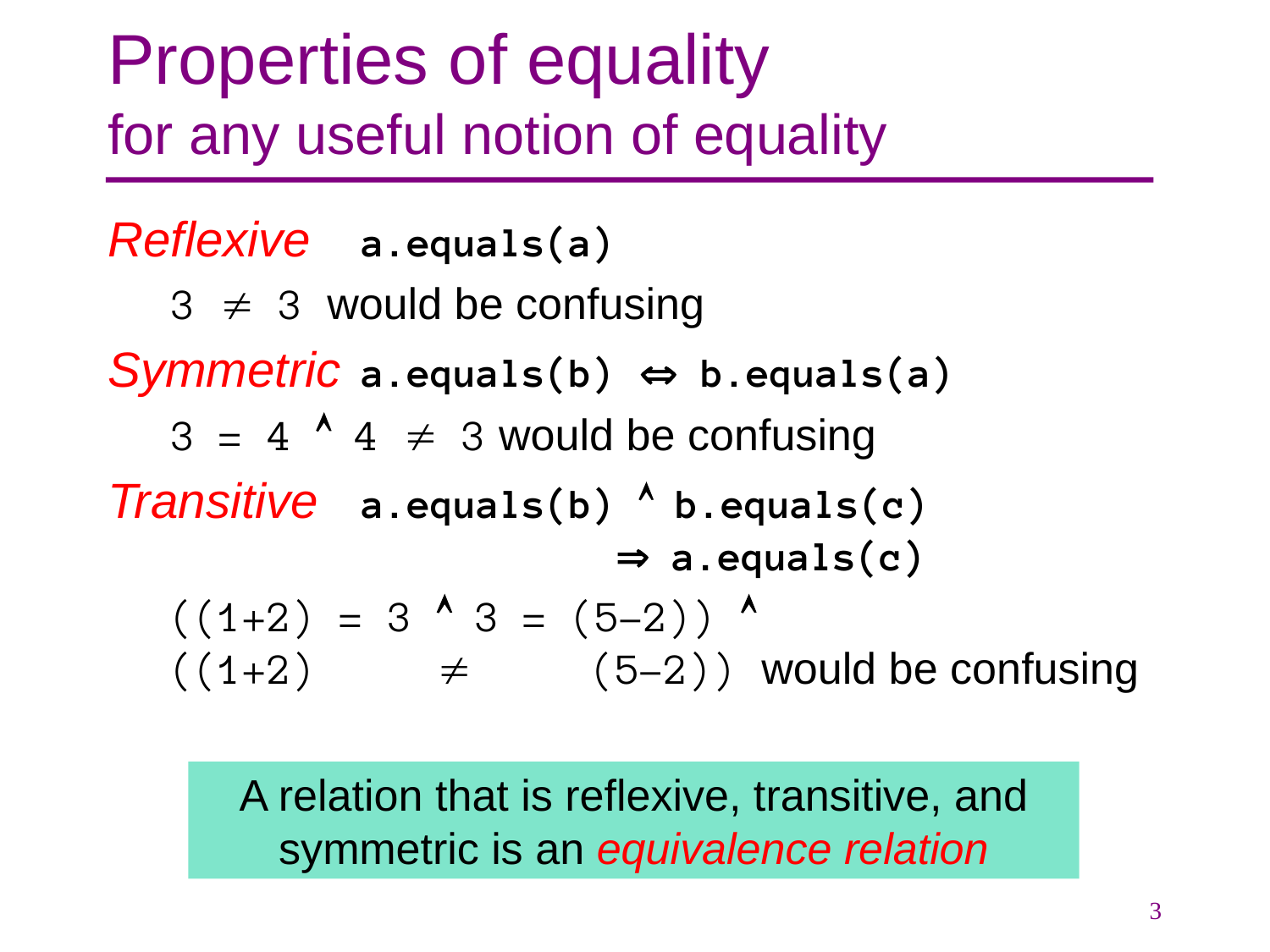

# Properties of equality for any useful notion of equality
Reflexive	a.equals(a)
3 ≠ 3 would be confusing
Symmetric	a.equals(b) ⇔ b.equals(a)
3 = 4 ∧ 4 ≠ 3 would be confusing
Transitive	a.equals(b) ∧ b.equals(c)
				⇒ a.equals(c)
((1+2) = 3 ∧ 3 = (5-2)) ∧
((1+2)     ≠     (5-2)) would be confusing
A relation that is reflexive, transitive, and symmetric is an equivalence relation
3